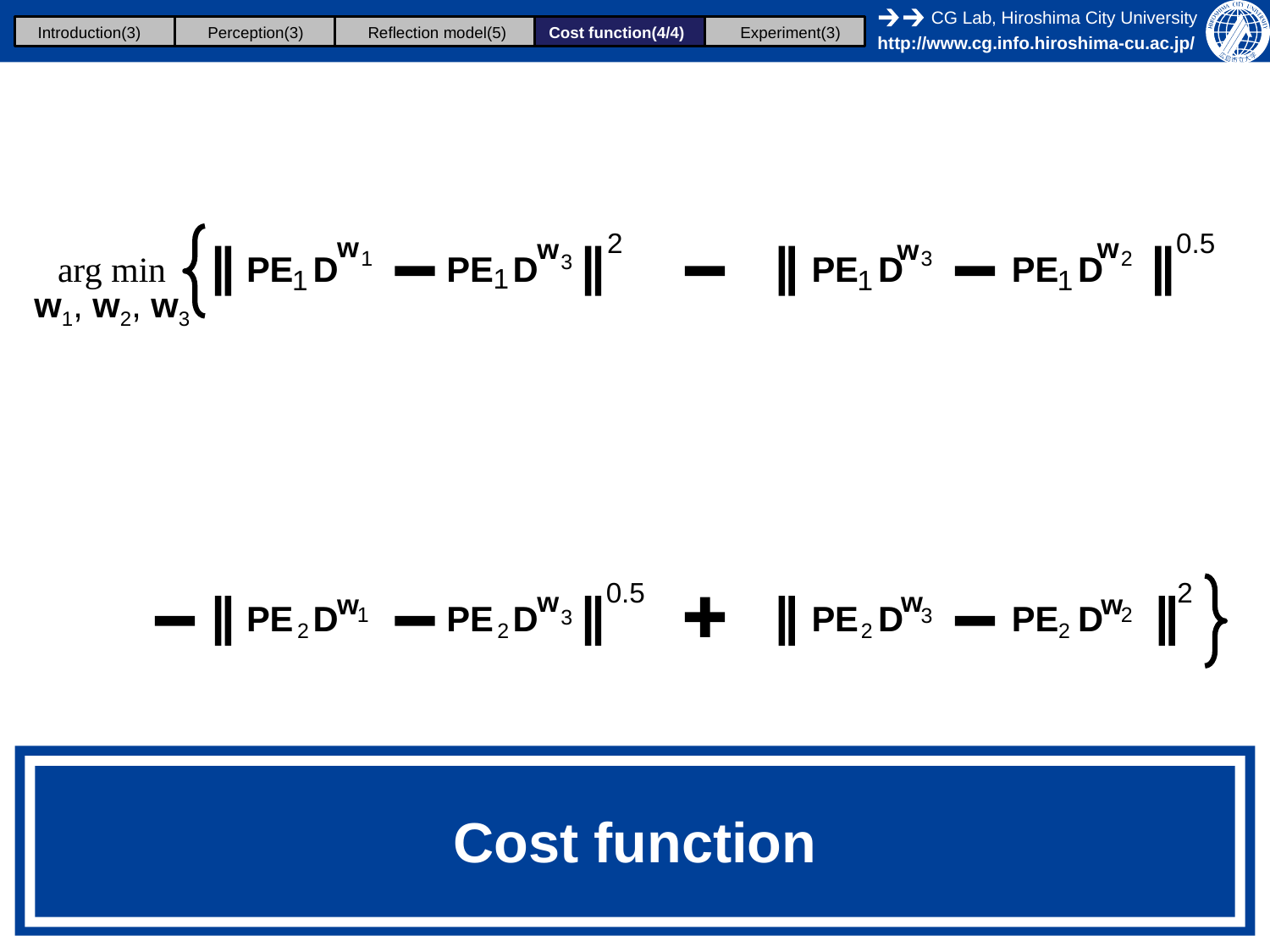

Introduction(3)

Perception(3)

Reflection model(5)

Cost function(4/4)

Experiment(3)
2
0.5
w
w
w

w
1
2
3
arg min
PE  D
PE  D
PE  D
PE  D
3

1
1
1
1

w1, w2, w3
0.5
2

w
w
w
w
PE  D
PE  D
PE  D
PE  D
1
2

3

3
2
2
2
2

# Cost function